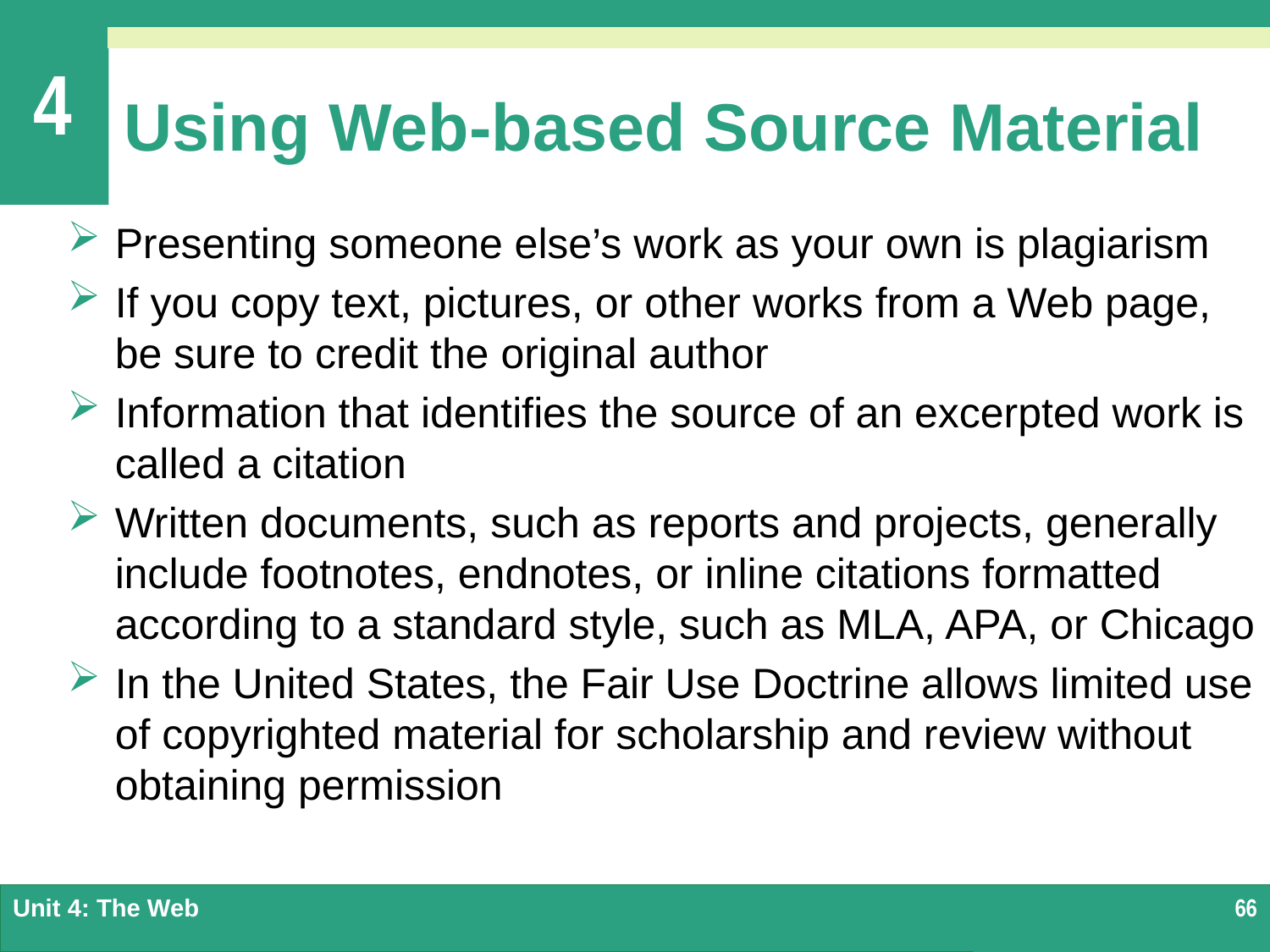

# Using Web-based Source Material
Presenting someone else’s work as your own is plagiarism
If you copy text, pictures, or other works from a Web page, be sure to credit the original author
Information that identifies the source of an excerpted work is called a citation
Written documents, such as reports and projects, generally include footnotes, endnotes, or inline citations formatted according to a standard style, such as MLA, APA, or Chicago
In the United States, the Fair Use Doctrine allows limited use of copyrighted material for scholarship and review without obtaining permission
Unit 4: The Web
66